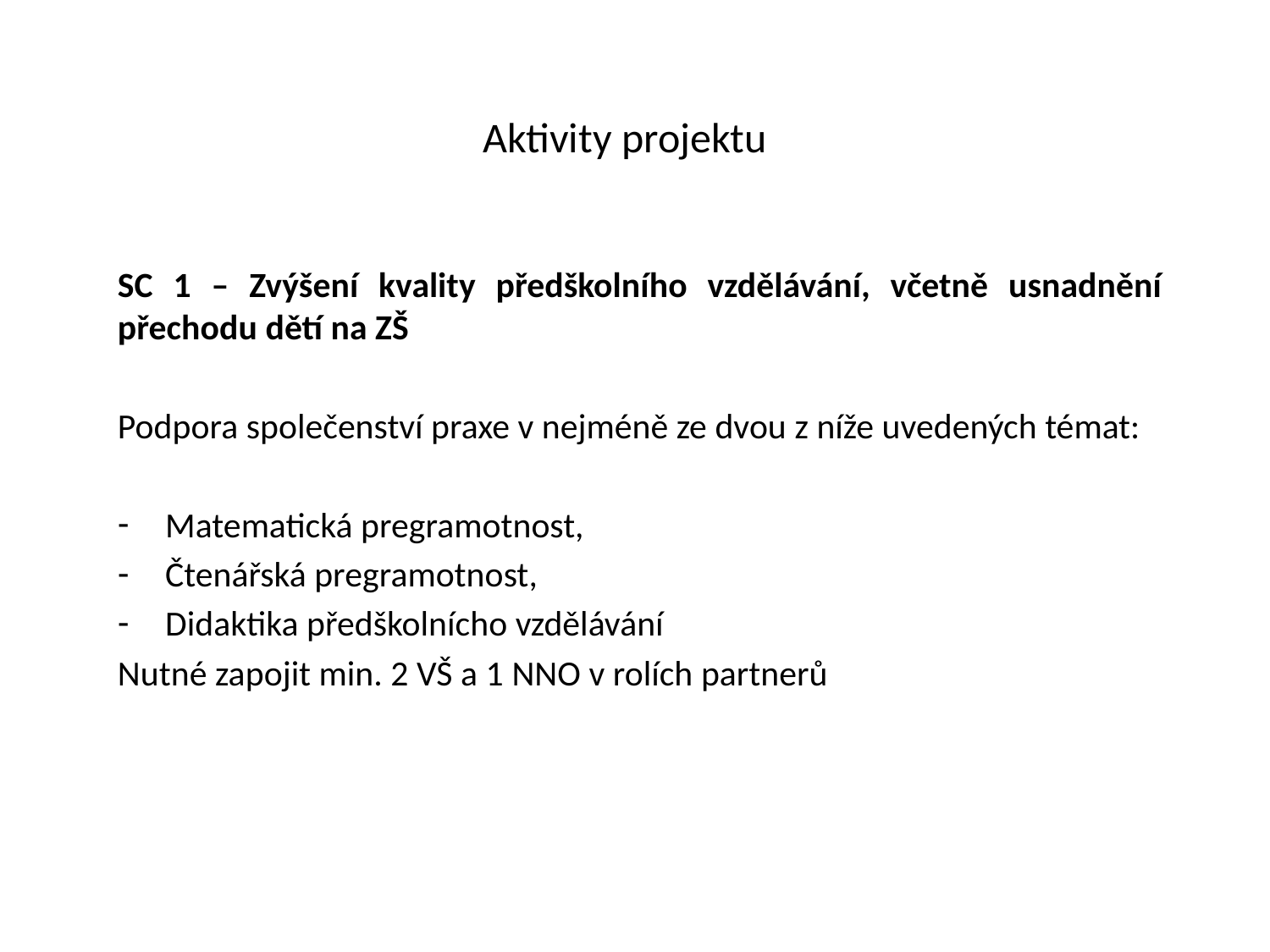

# Aktivity projektu

SC 1 – Zvýšení kvality předškolního vzdělávání, včetně usnadnění přechodu dětí na ZŠ

Podpora společenství praxe v nejméně ze dvou z níže uvedených témat:

Matematická pregramotnost,
Čtenářská pregramotnost,
Didaktika předškolnícho vzdělávání
Nutné zapojit min. 2 VŠ a 1 NNO v rolích partnerů